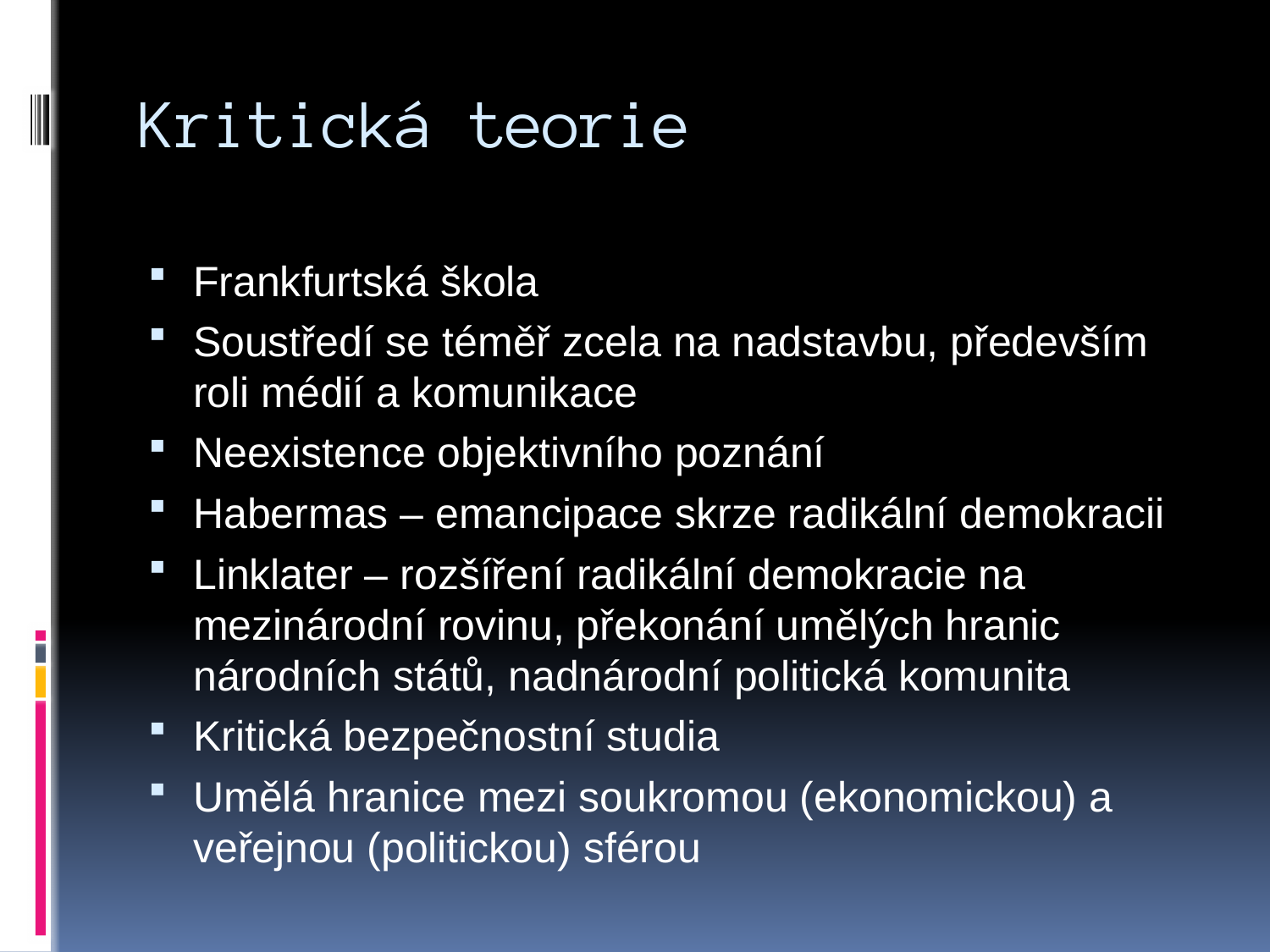

# Kritická teorie
Frankfurtská škola
Soustředí se téměř zcela na nadstavbu, především roli médií a komunikace
Neexistence objektivního poznání
Habermas – emancipace skrze radikální demokracii
Linklater – rozšíření radikální demokracie na mezinárodní rovinu, překonání umělých hranic národních států, nadnárodní politická komunita
Kritická bezpečnostní studia
Umělá hranice mezi soukromou (ekonomickou) a veřejnou (politickou) sférou